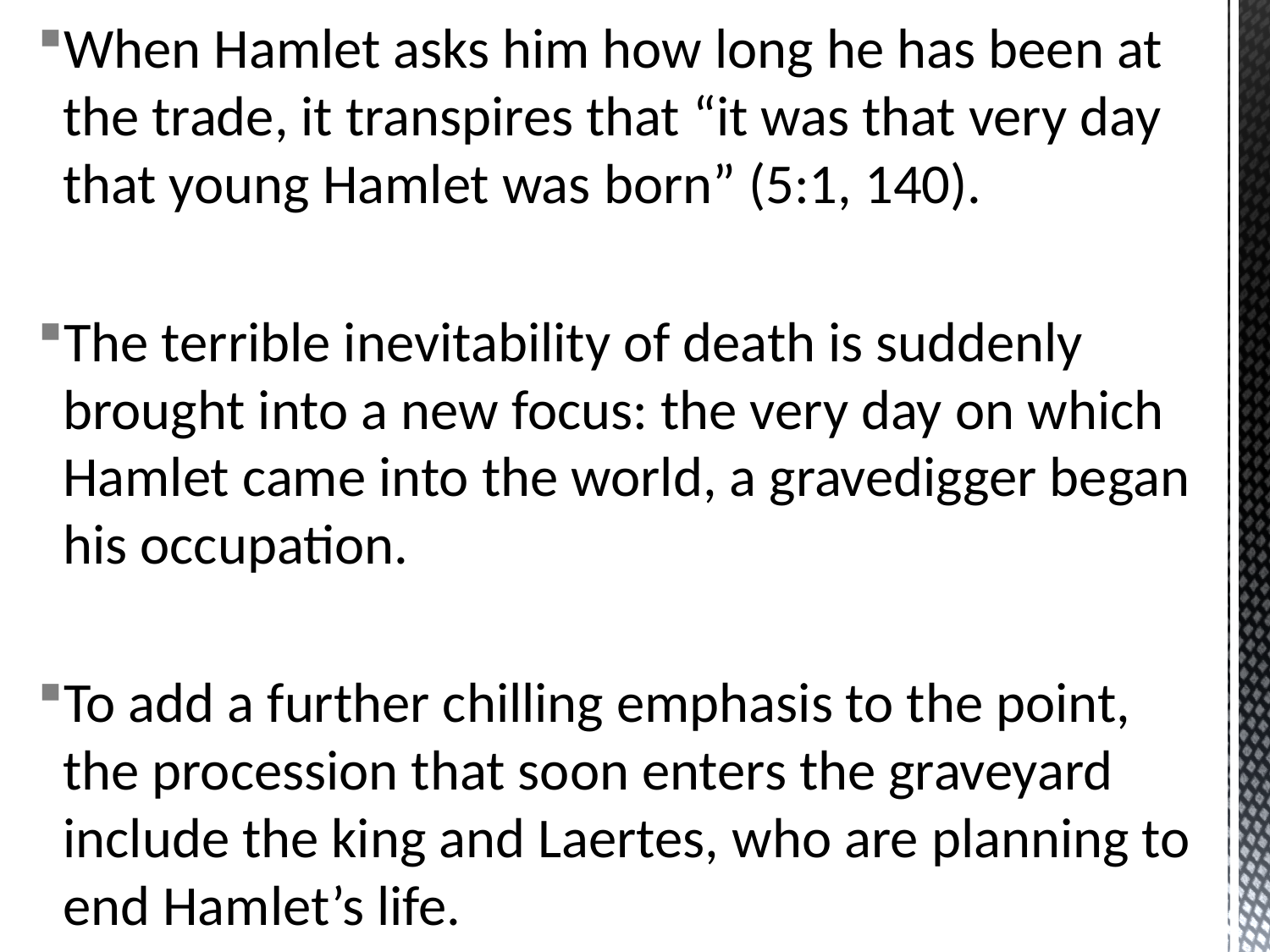

When Hamlet asks him how long he has been at the trade, it transpires that “it was that very day that young Hamlet was born” (5:1, 140).

The terrible inevitability of death is suddenly brought into a new focus: the very day on which Hamlet came into the world, a gravedigger began his occupation.

To add a further chilling emphasis to the point, the procession that soon enters the graveyard include the king and Laertes, who are planning to end Hamlet’s life.